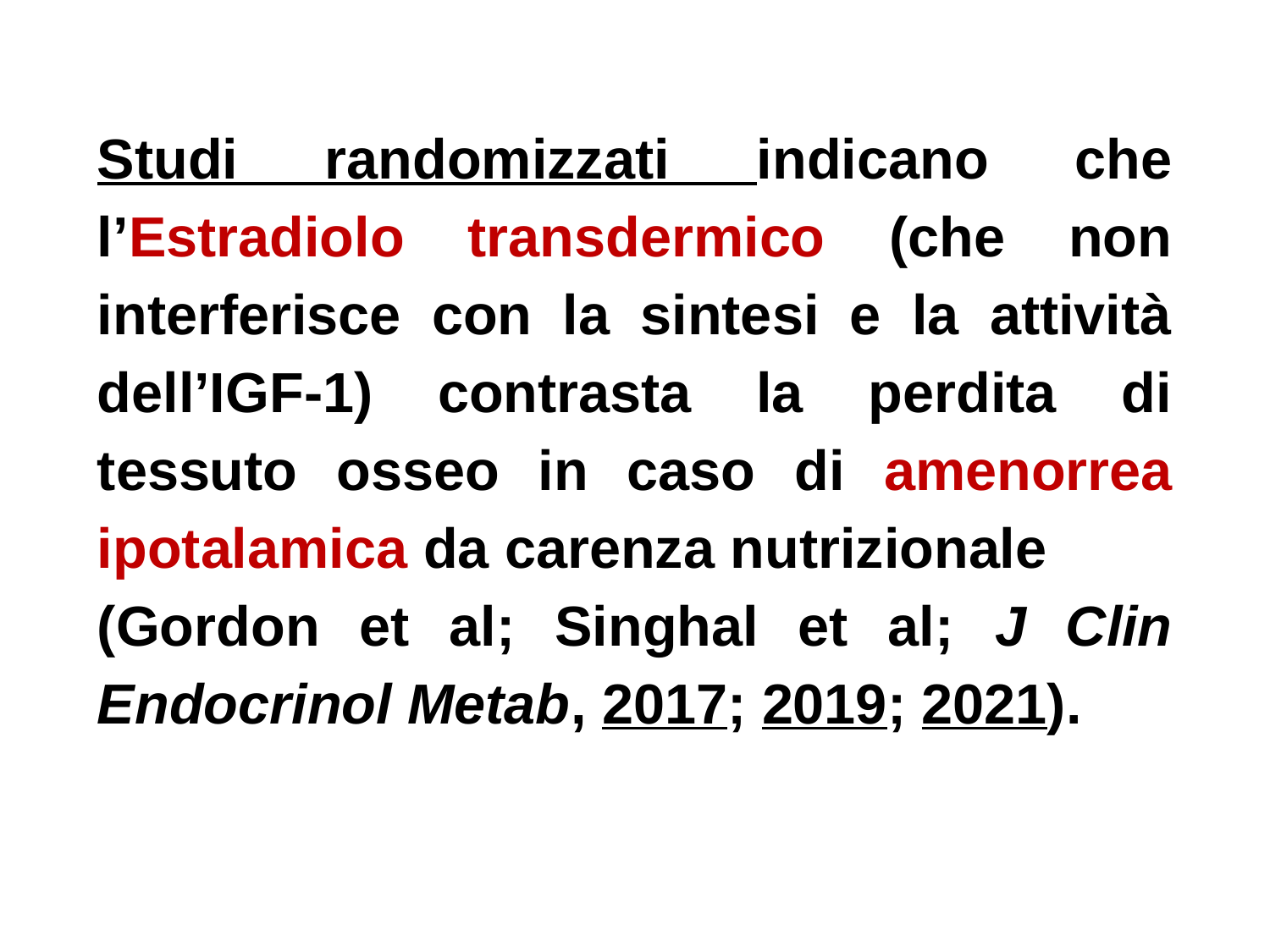

Studi randomizzati indicano che l’Estradiolo transdermico (che non interferisce con la sintesi e la attività dell’IGF-1) contrasta la perdita di tessuto osseo in caso di amenorrea ipotalamica da carenza nutrizionale
(Gordon et al; Singhal et al; J Clin Endocrinol Metab, 2017; 2019; 2021).